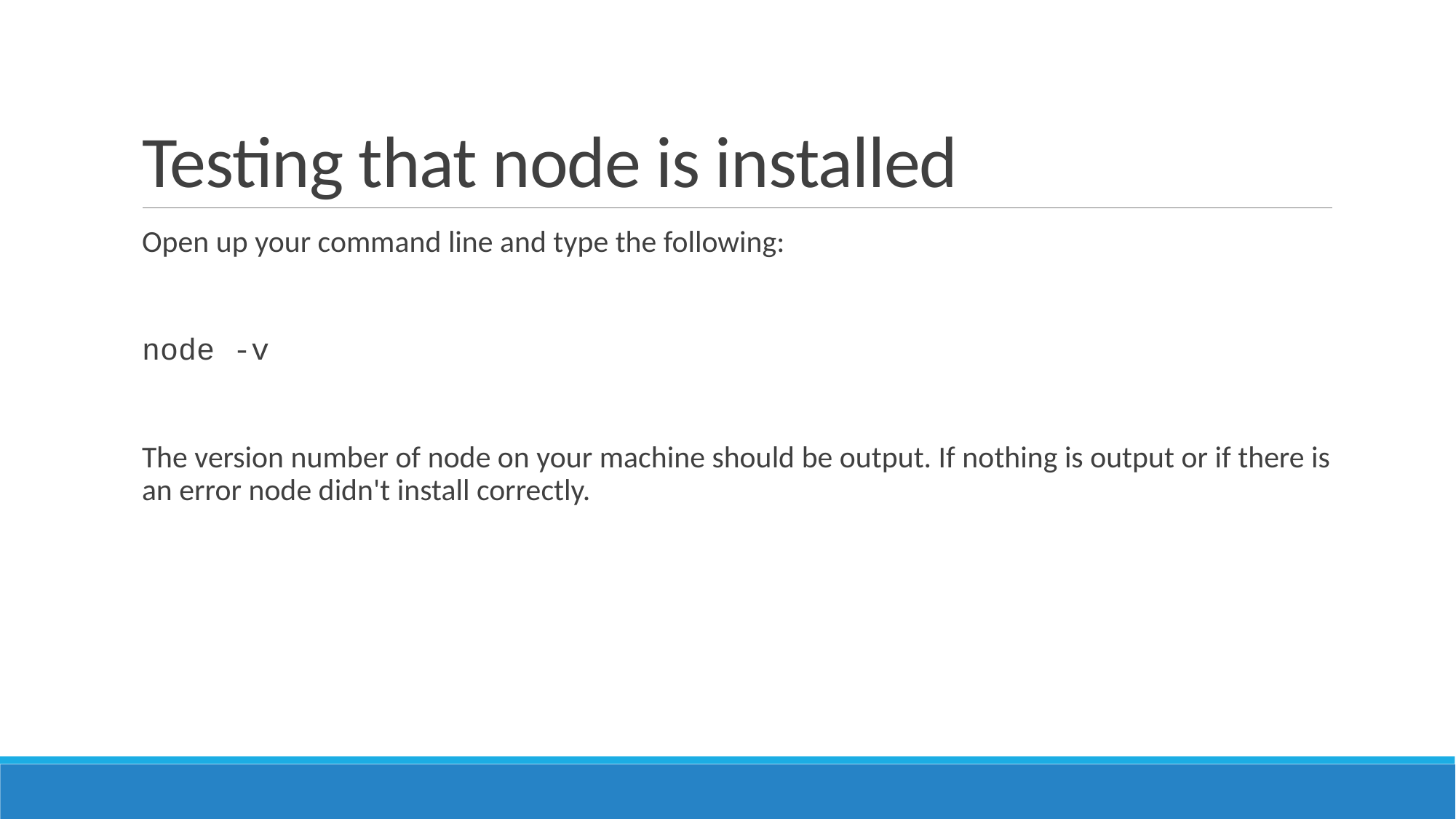

# Testing that node is installed
Open up your command line and type the following:

node -v

The version number of node on your machine should be output. If nothing is output or if there is an error node didn't install correctly.